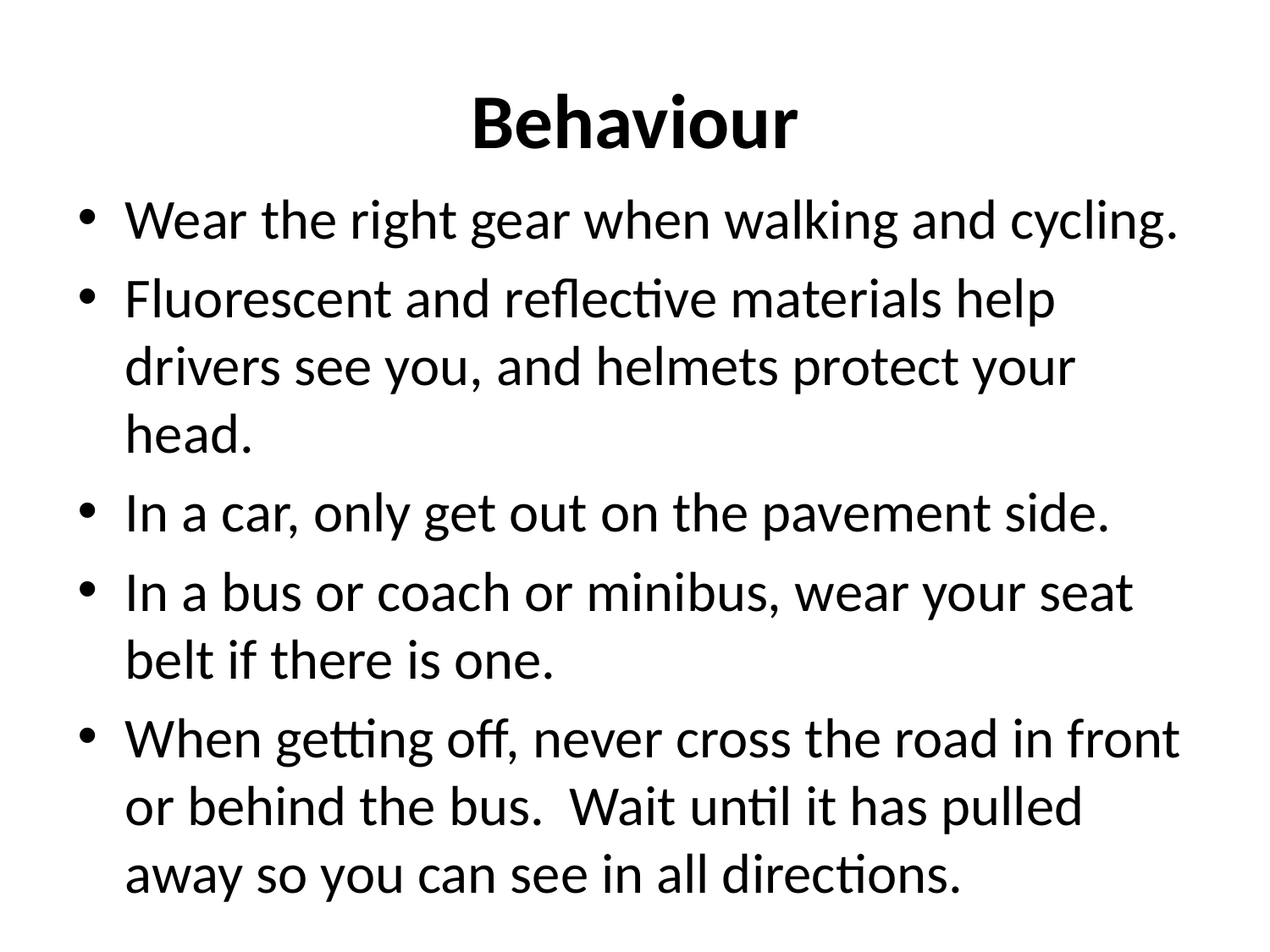

# Behaviour
Wear the right gear when walking and cycling.
Fluorescent and reflective materials help drivers see you, and helmets protect your head.
In a car, only get out on the pavement side.
In a bus or coach or minibus, wear your seat belt if there is one.
When getting off, never cross the road in front or behind the bus.  Wait until it has pulled away so you can see in all directions.